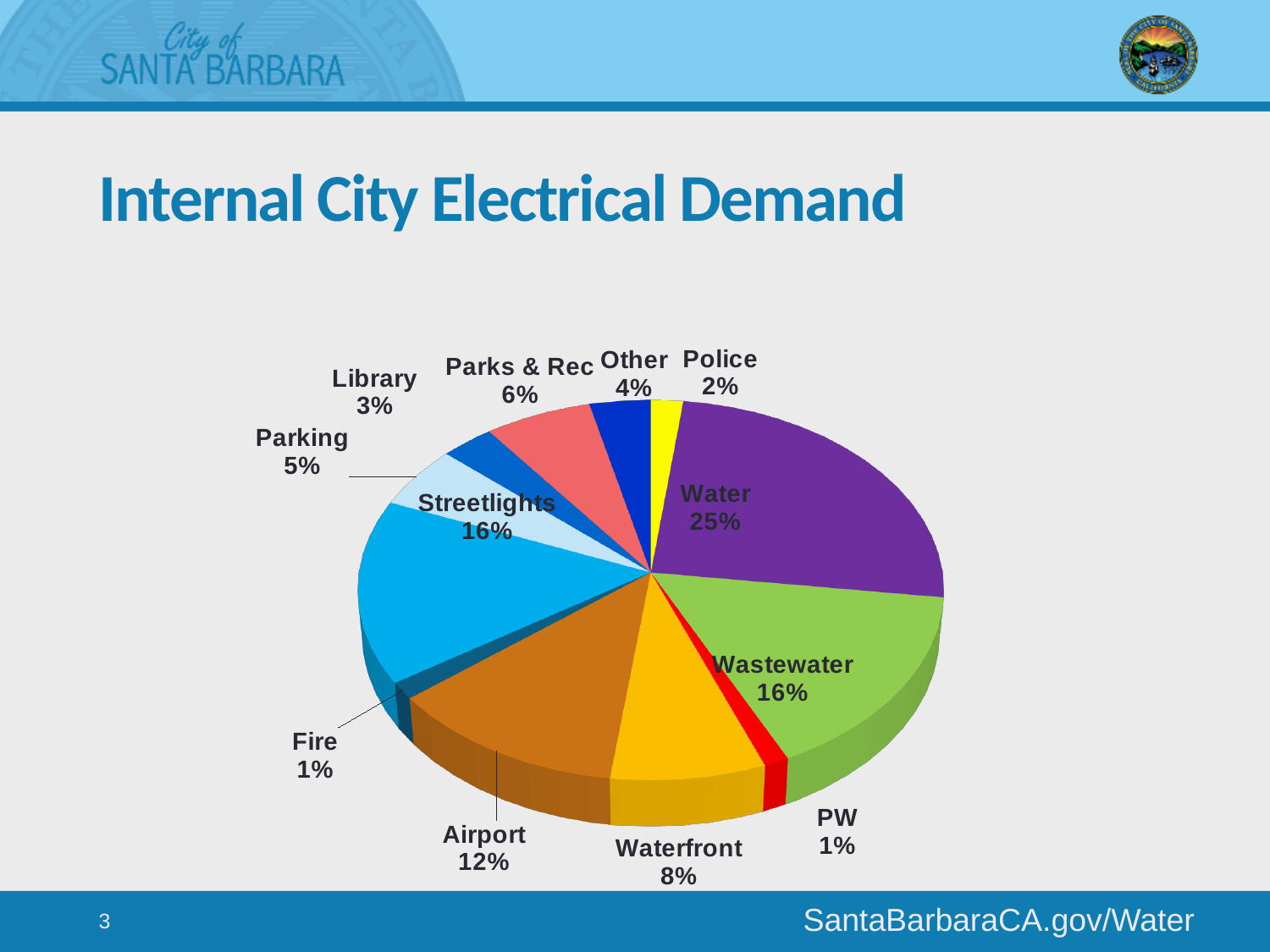

# Internal City Electrical Demand

[unsupported chart]

3